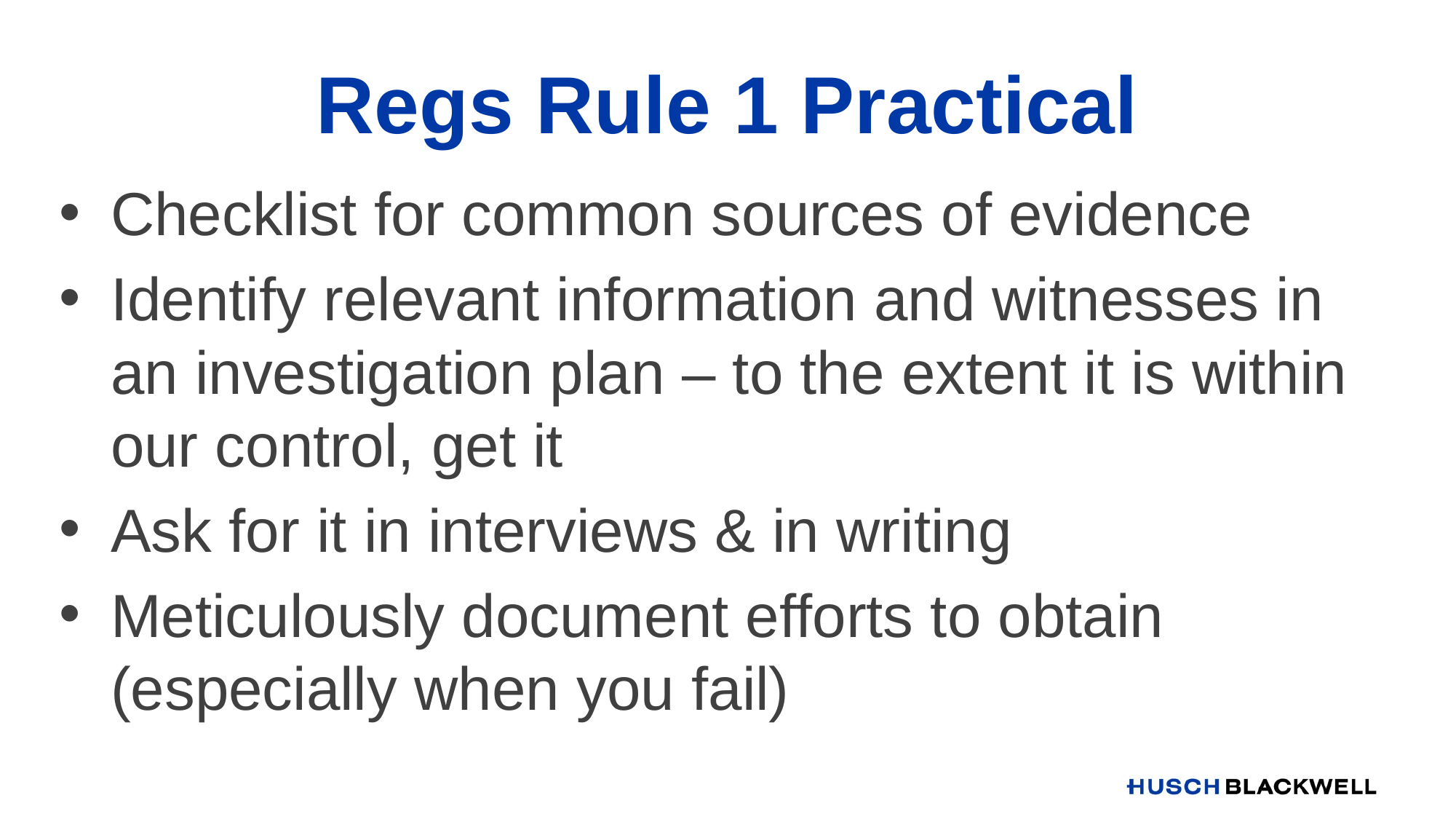

# Regs Rule 1 Practical
Checklist for common sources of evidence
Identify relevant information and witnesses in an investigation plan – to the extent it is within our control, get it
Ask for it in interviews & in writing
Meticulously document efforts to obtain (especially when you fail)